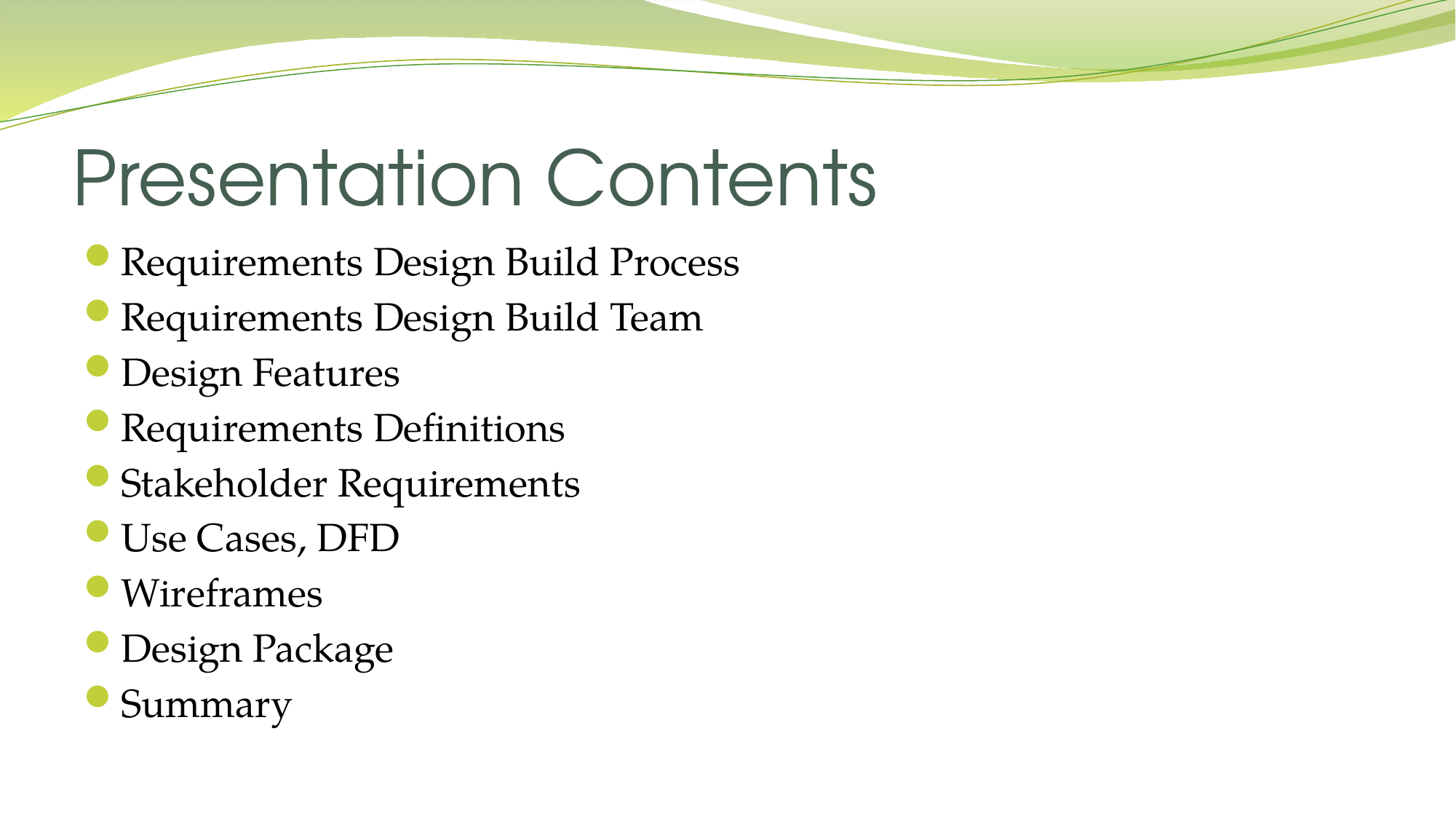

# Presentation Contents
Requirements Design Build Process
Requirements Design Build Team
Design Features
Requirements Definitions
Stakeholder Requirements
Use Cases, DFD
Wireframes
Design Package
Summary